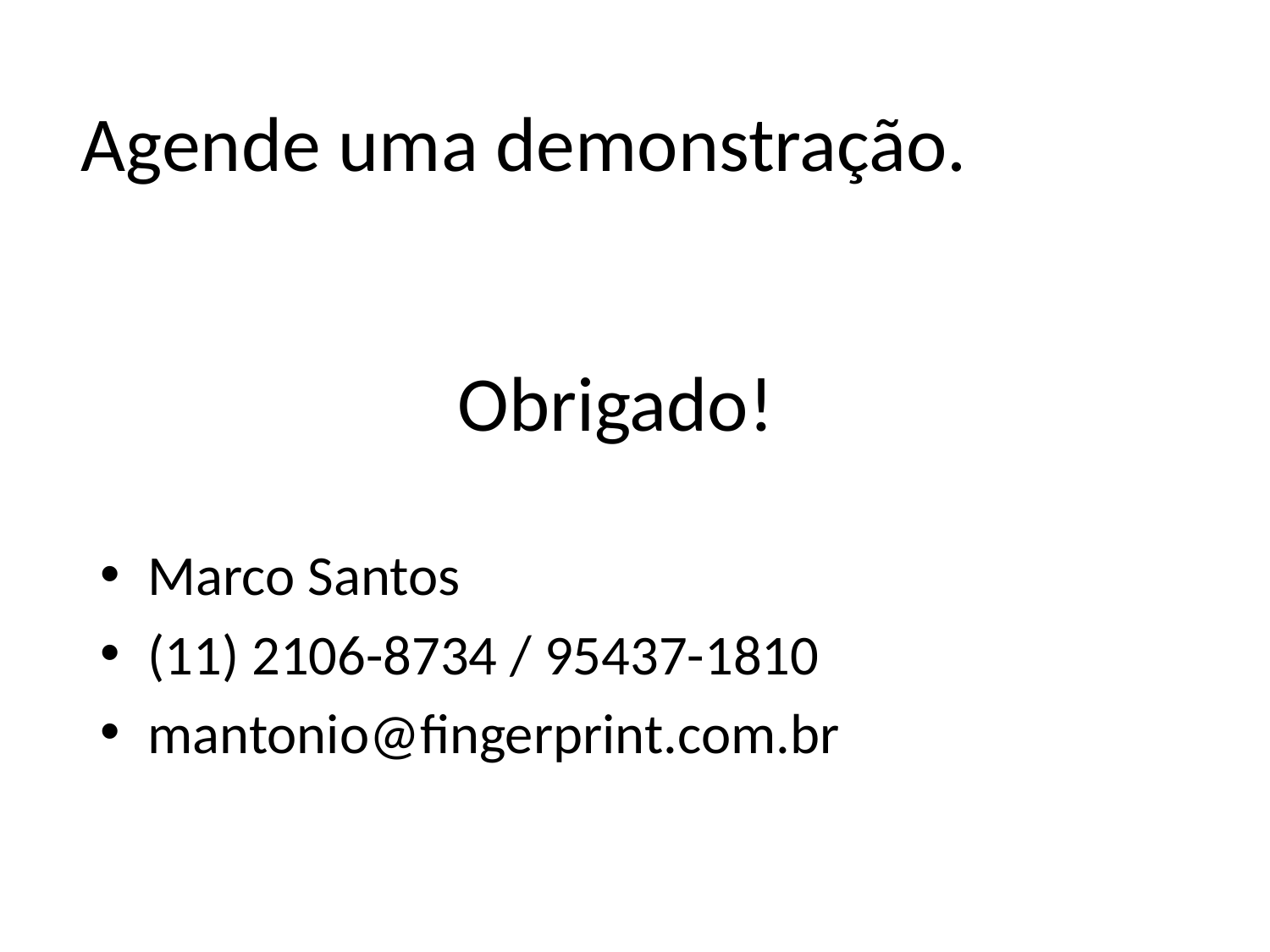

Agende uma demonstração.
# Obrigado!
Marco Santos
(11) 2106-8734 / 95437-1810
mantonio@fingerprint.com.br